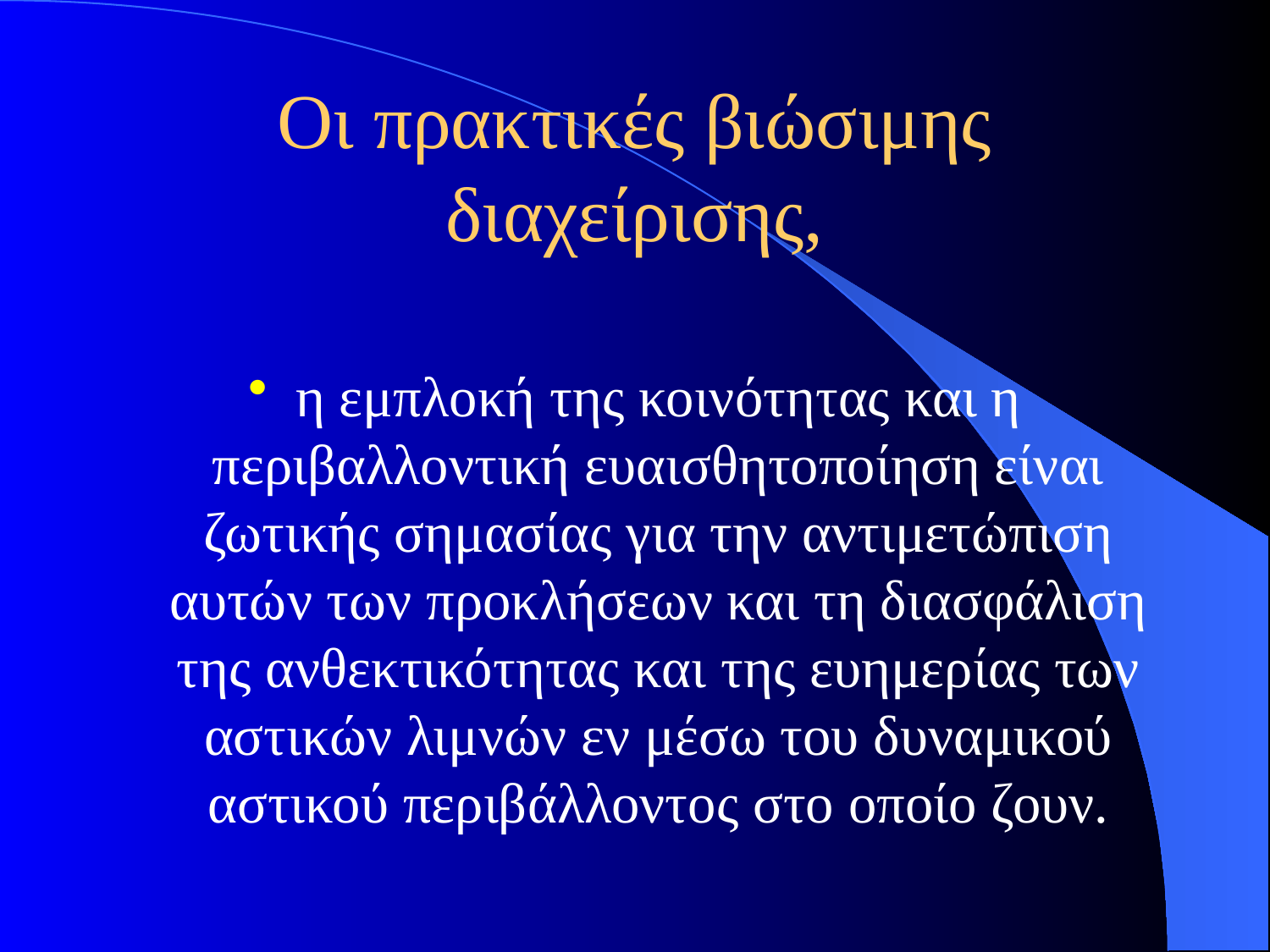

# Οι πρακτικές βιώσιμης διαχείρισης,

η εμπλοκή της κοινότητας και η περιβαλλοντική ευαισθητοποίηση είναι ζωτικής σημασίας για την αντιμετώπιση αυτών των προκλήσεων και τη διασφάλιση της ανθεκτικότητας και της ευημερίας των αστικών λιμνών εν μέσω του δυναμικού αστικού περιβάλλοντος στο οποίο ζουν.